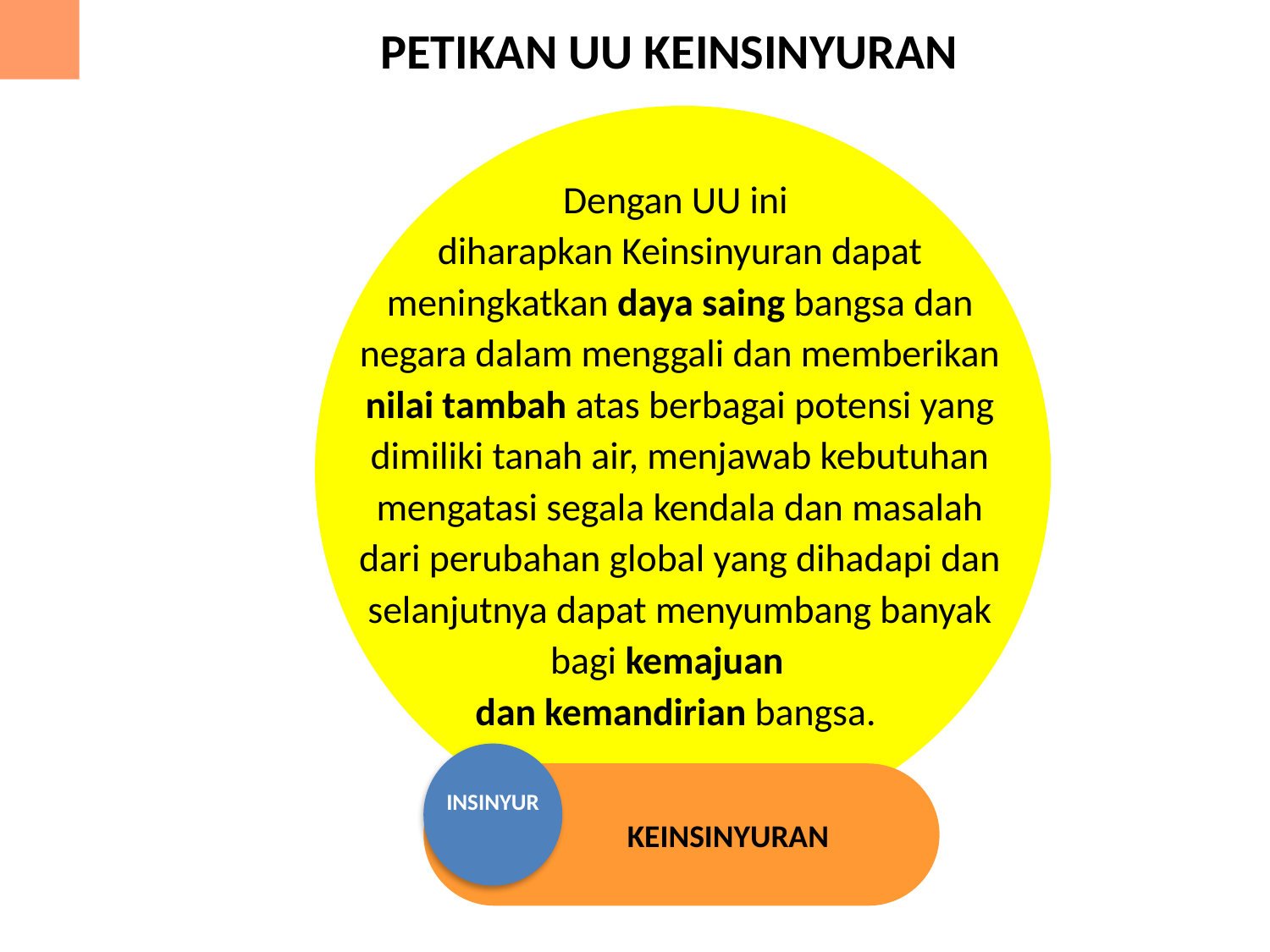

PETIKAN UU KEINSINYURAN

Dengan UU ini
diharapkan Keinsinyuran dapat meningkatkan daya saing bangsa dan negara dalam menggali dan memberikan nilai tambah atas berbagai potensi yang dimiliki tanah air, menjawab kebutuhan mengatasi segala kendala dan masalah dari perubahan global yang dihadapi dan selanjutnya dapat menyumbang banyak bagi kemajuan
dan kemandirian bangsa.
INSINYUR

             KEINSINYURAN